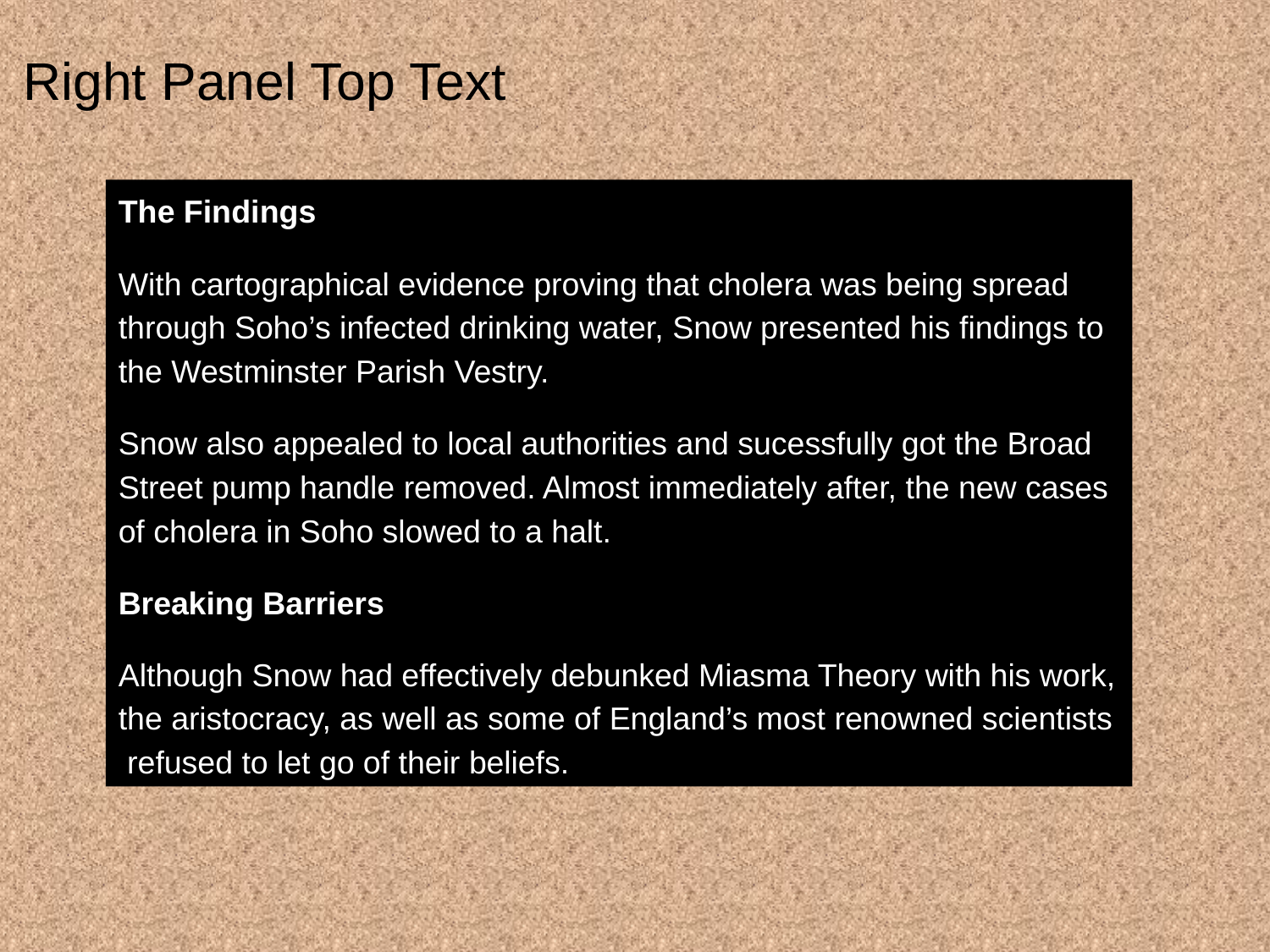

# Right Panel Top Text
The Findings
With cartographical evidence proving that cholera was being spread through Soho’s infected drinking water, Snow presented his findings to the Westminster Parish Vestry.
Snow also appealed to local authorities and sucessfully got the Broad Street pump handle removed. Almost immediately after, the new cases of cholera in Soho slowed to a halt.
Breaking Barriers
Although Snow had effectively debunked Miasma Theory with his work, the aristocracy, as well as some of England’s most renowned scientists  refused to let go of their beliefs.